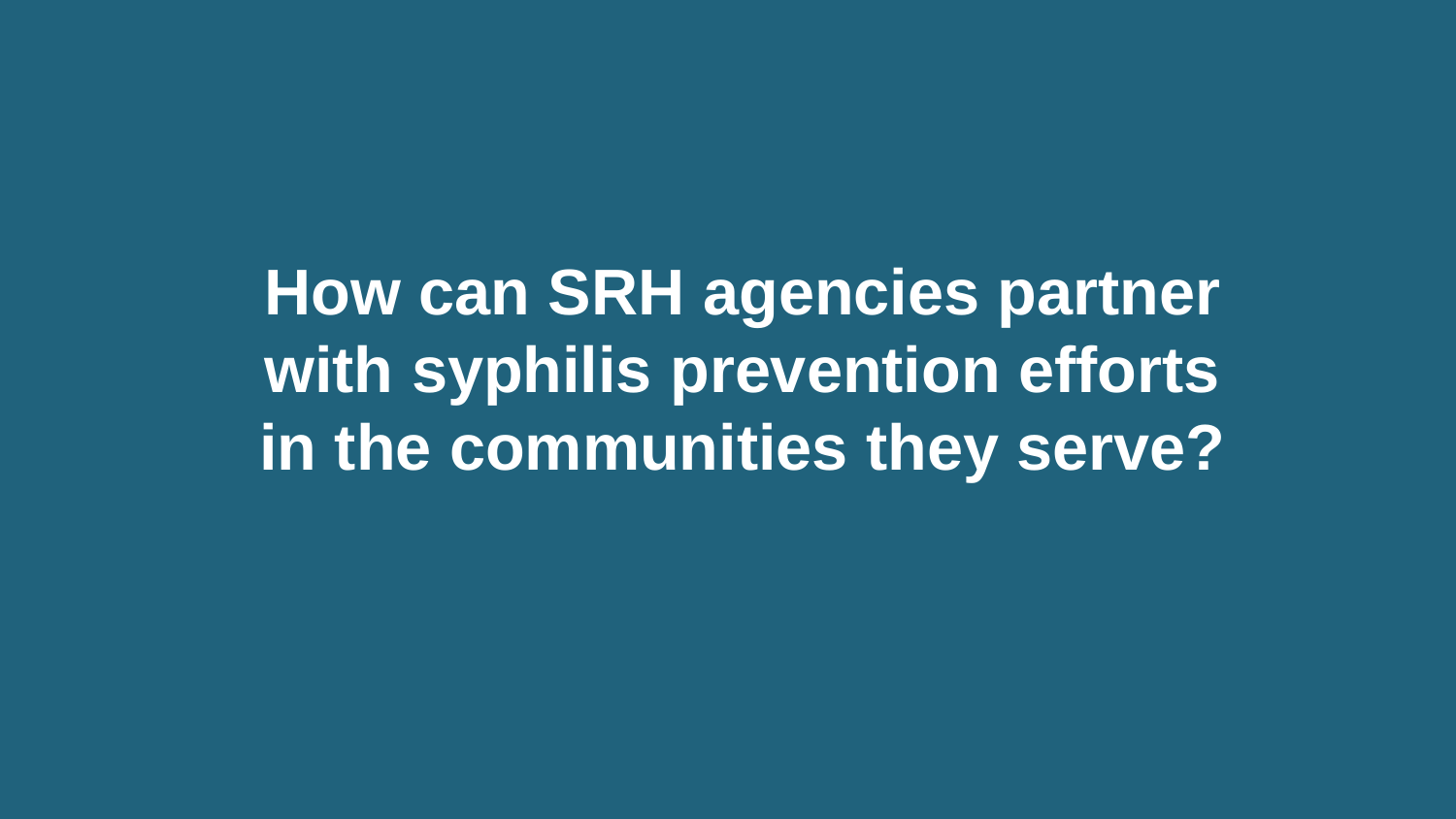

# How can SRH agencies partner with syphilis prevention efforts in the communities they serve?